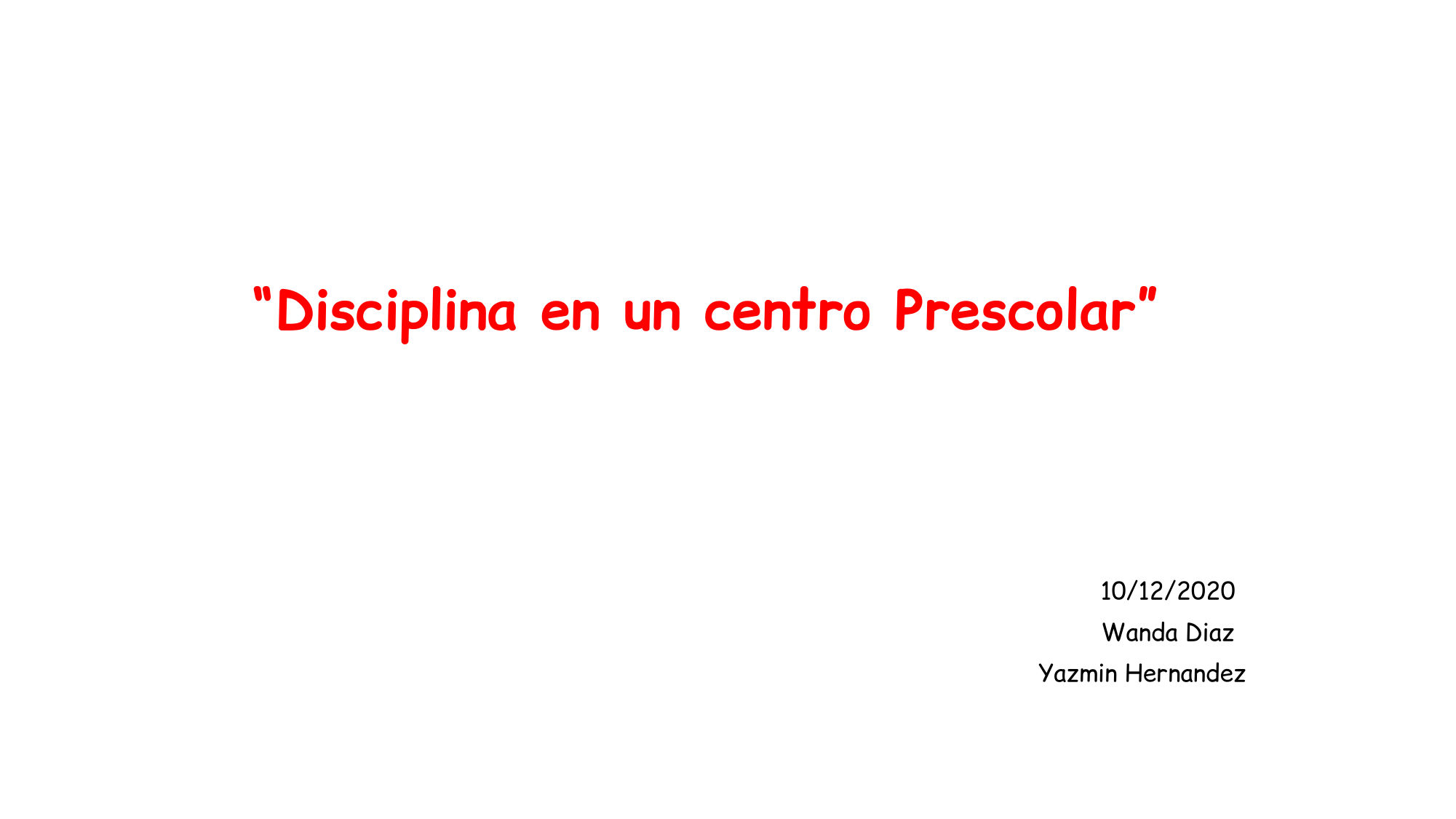

“Disciplina en un centro Prescolar”

                                                                                                                               10/12/2020
                                                                                                                               Wanda Diaz
                                                                                                                        Yazmin Hernandez